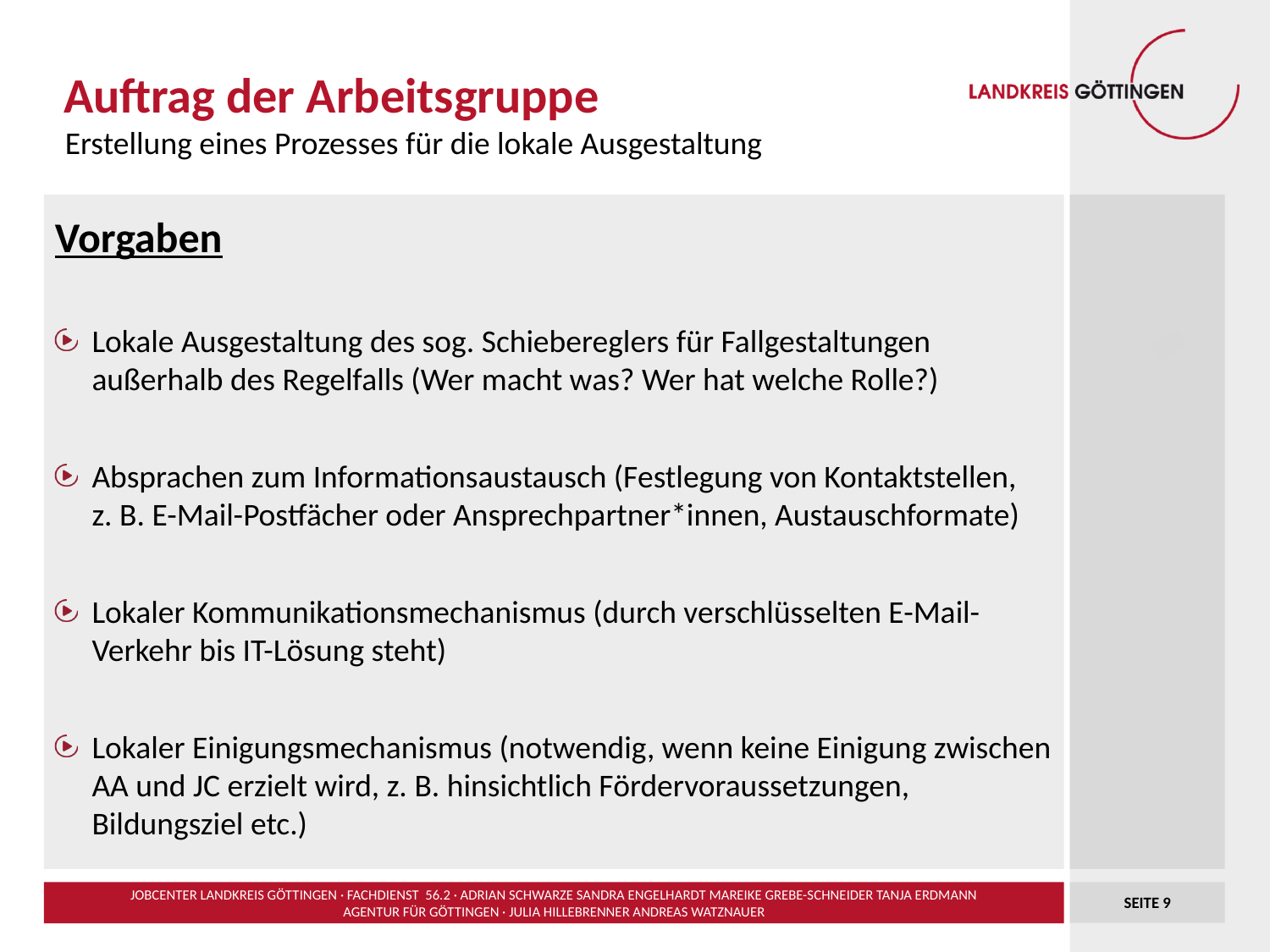

# Auftrag der Arbeitsgruppe
Erstellung eines Prozesses für die lokale Ausgestaltung
Vorgaben

Lokale Ausgestaltung des sog. Schiebereglers für Fallgestaltungen außerhalb des Regelfalls (Wer macht was? Wer hat welche Rolle?)

Absprachen zum Informationsaustausch (Festlegung von Kontaktstellen,   z. B. E-Mail-Postfächer oder Ansprechpartner*innen, Austauschformate)

Lokaler Kommunikationsmechanismus (durch verschlüsselten E-Mail-Verkehr bis IT-Lösung steht)

Lokaler Einigungsmechanismus (notwendig, wenn keine Einigung zwischen AA und JC erzielt wird, z. B. hinsichtlich Fördervoraussetzungen, Bildungsziel etc.)